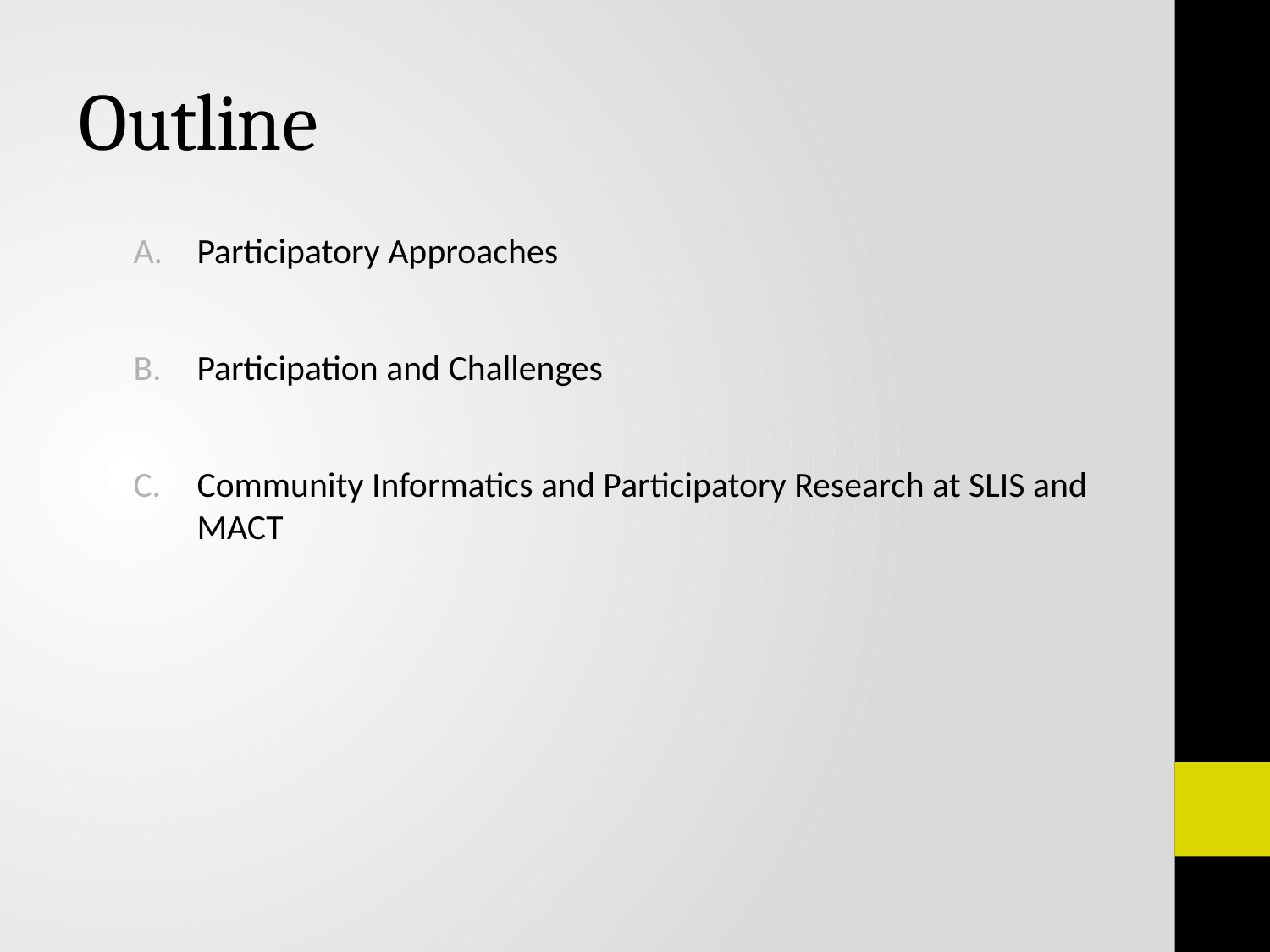

# Outline
Participatory Approaches

Participation and Challenges

Community Informatics and Participatory Research at SLIS and MACT